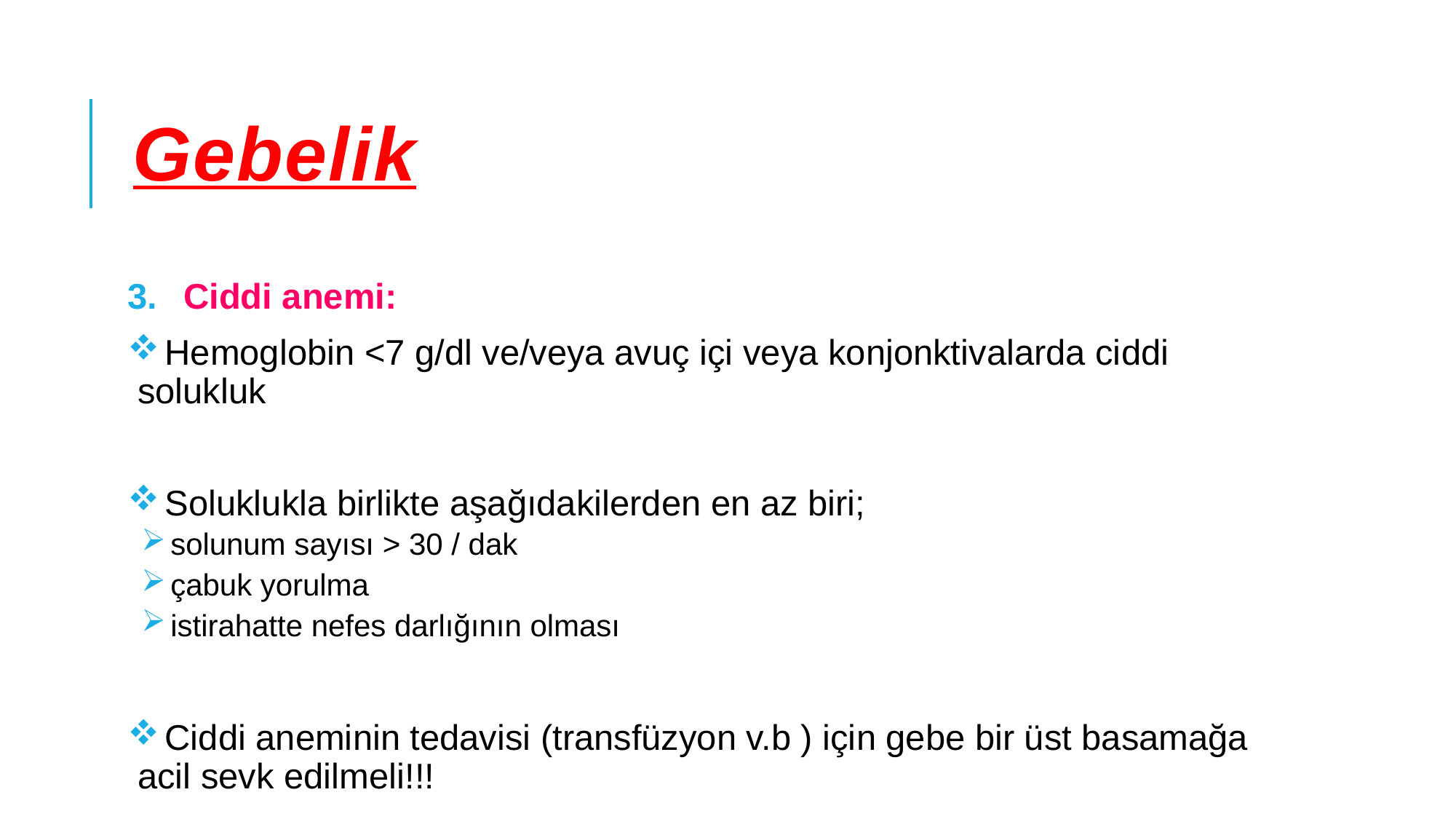

# Gebelik
Ciddi anemi:
 Hemoglobin <7 g/dl ve/veya avuç içi veya konjonktivalarda ciddi solukluk

 Soluklukla birlikte aşağıdakilerden en az biri;
 solunum sayısı > 30 / dak
 çabuk yorulma
 istirahatte nefes darlığının olması

 Ciddi aneminin tedavisi (transfüzyon v.b ) için gebe bir üst basamağa acil sevk edilmeli!!!